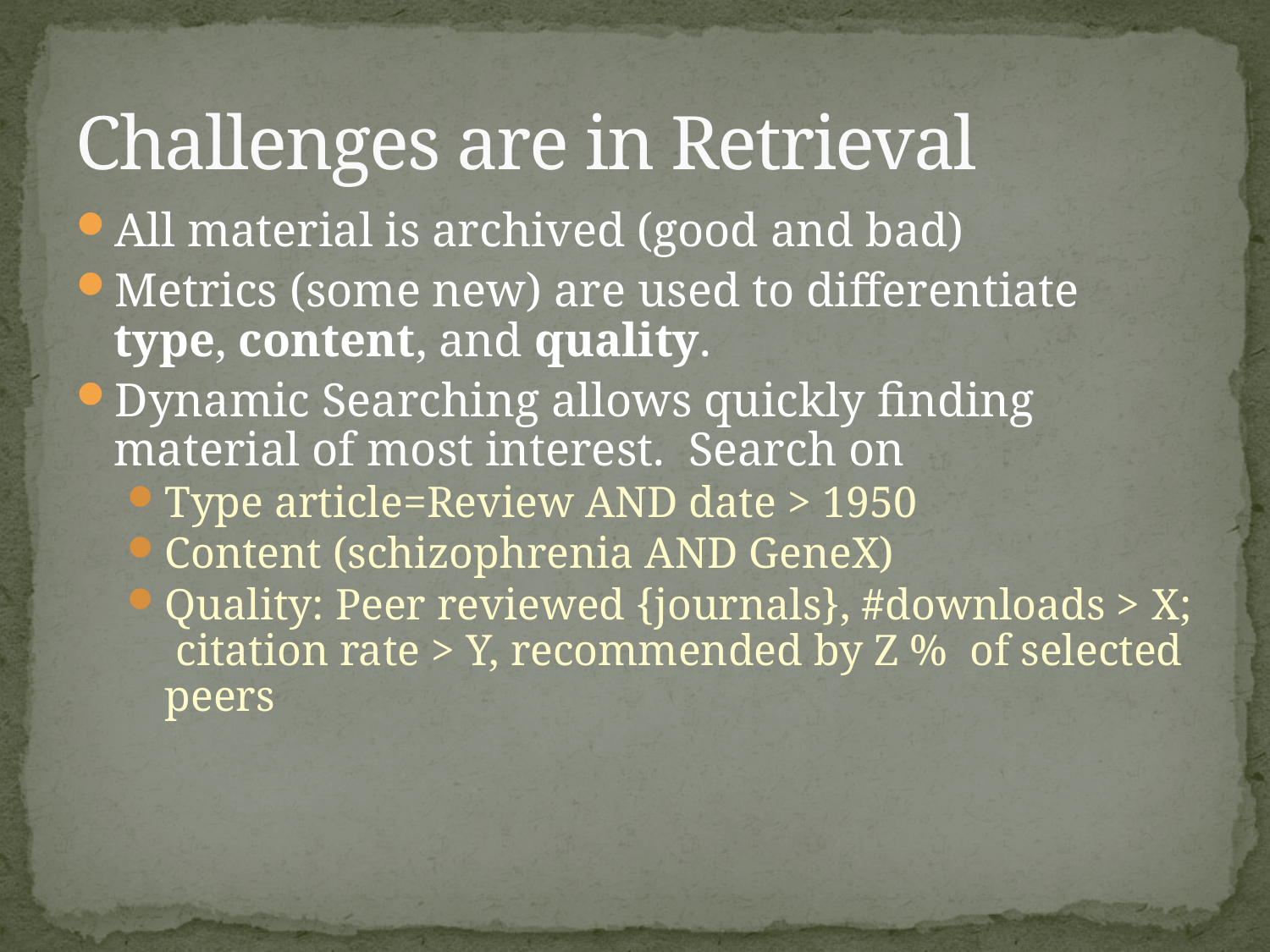

# Challenges are in Retrieval
All material is archived (good and bad)
Metrics (some new) are used to differentiate type, content, and quality.
Dynamic Searching allows quickly finding material of most interest.  Search on
Type article=Review AND date > 1950
Content (schizophrenia AND GeneX)
Quality: Peer reviewed {journals}, #downloads > X;  citation rate > Y, recommended by Z %  of selected peers